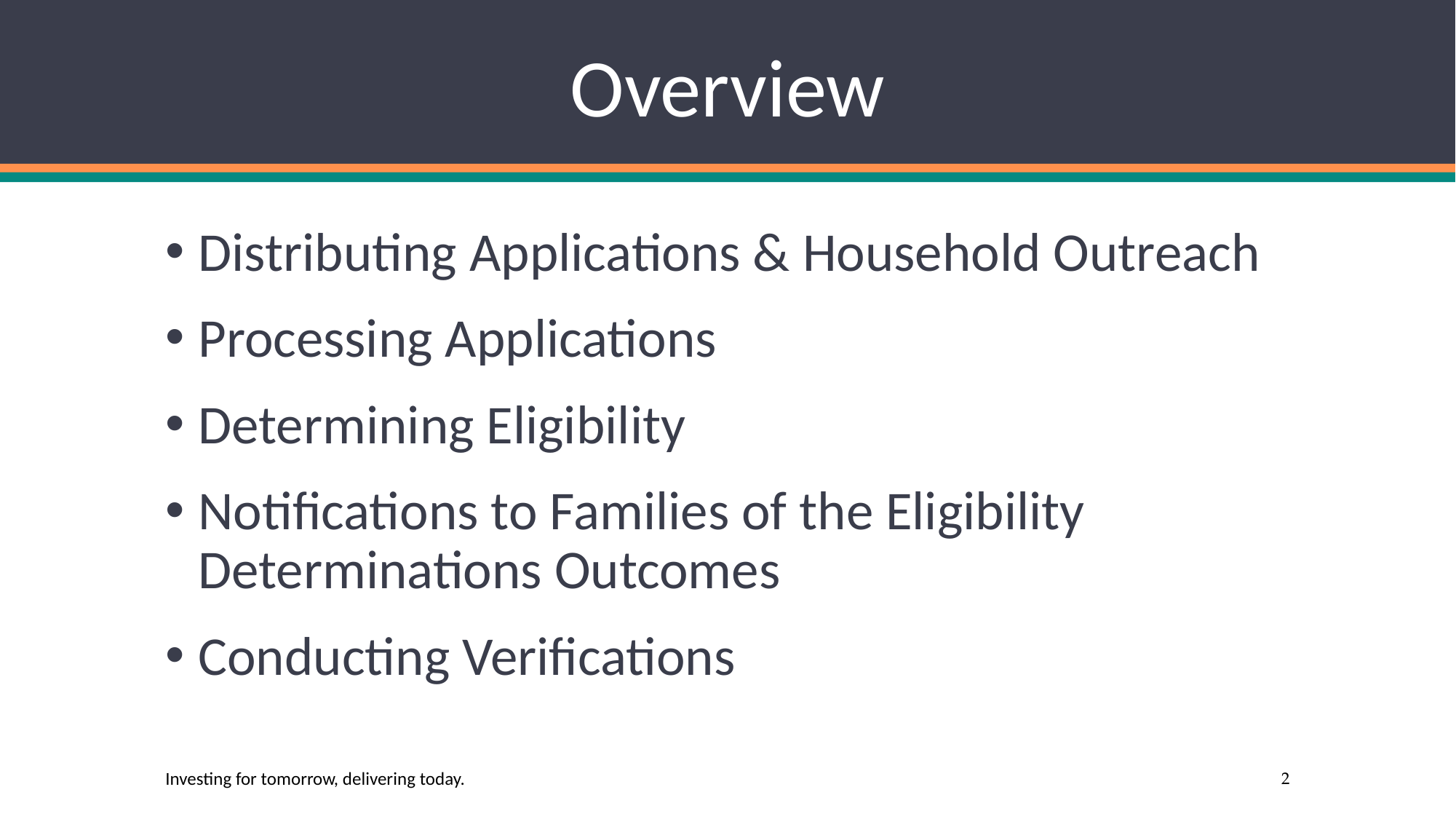

# Overview
Distributing Applications & Household Outreach
Processing Applications
Determining Eligibility
Notifications to Families of the Eligibility Determinations Outcomes
Conducting Verifications

Investing for tomorrow, delivering today.
2